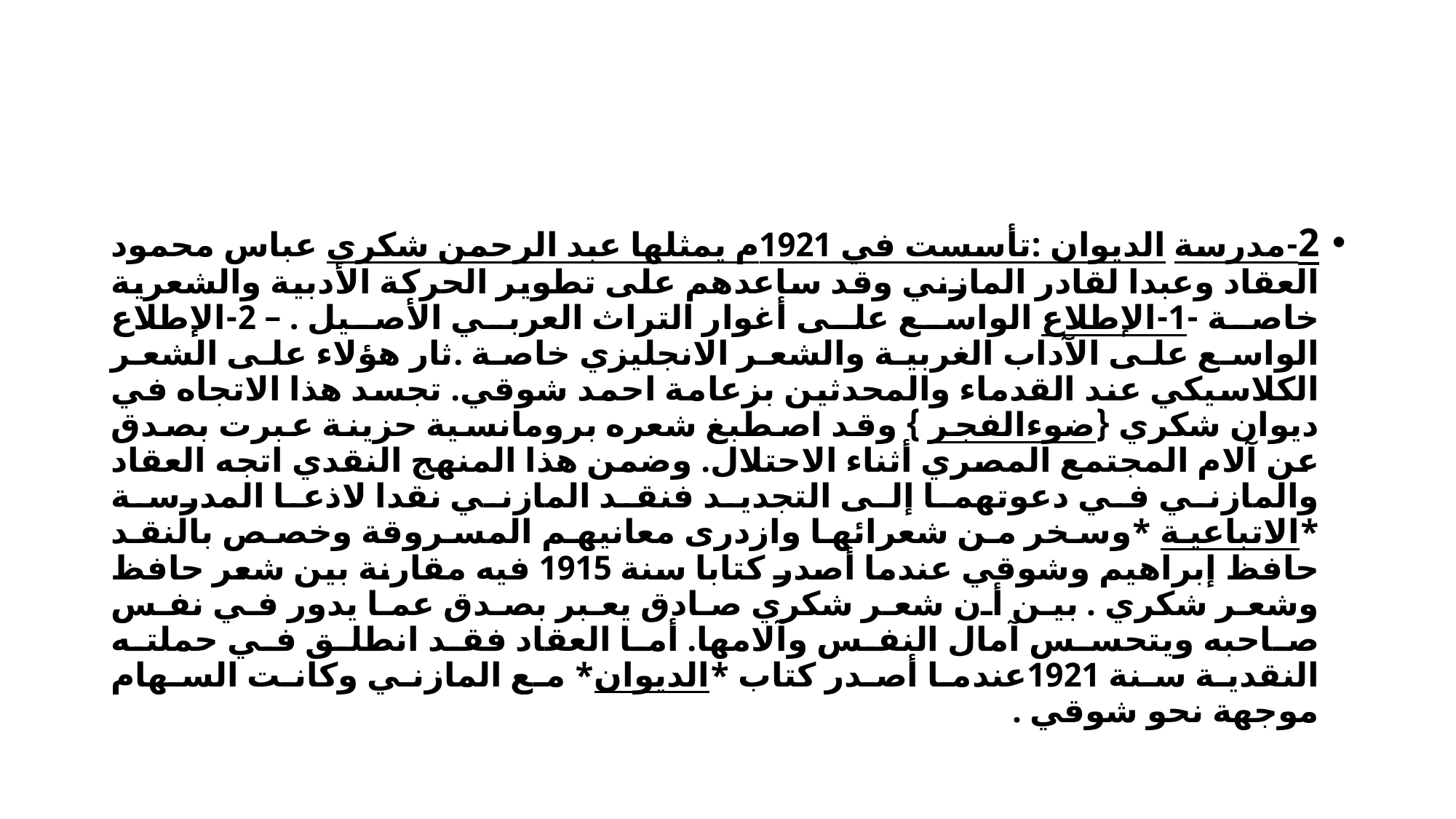

#
2-مدرسة الديوان :تأسست في 1921م يمثلها عبد الرحمن شكري عباس محمود العقاد وعبدا لقادر المازني وقد ساعدهم على تطوير الحركة الأدبية والشعرية خاصة -1-الإطلاع الواسع على أغوار التراث العربي الأصيل . – 2-الإطلاع الواسع على الآداب الغربية والشعر الانجليزي خاصة .ثار هؤلاء على الشعر الكلاسيكي عند القدماء والمحدثين بزعامة احمد شوقي. تجسد هذا الاتجاه في ديوان شكري {ضوءالفجر } وقد اصطبغ شعره برومانسية حزينة عبرت بصدق عن آلام المجتمع المصري أثناء الاحتلال. وضمن هذا المنهج النقدي اتجه العقاد والمازني في دعوتهما إلى التجديد فنقد المازني نقدا لاذعا المدرسة *الاتباعية *وسخر من شعرائها وازدرى معانيهم المسروقة وخصص بالنقد حافظ إبراهيم وشوقي عندما أصدر كتابا سنة 1915 فيه مقارنة بين شعر حافظ وشعر شكري . بين أن شعر شكري صادق يعبر بصدق عما يدور في نفس صاحبه ويتحسس آمال النفس وآلامها. أما العقاد فقد انطلق في حملته النقدية سنة 1921عندما أصدر كتاب *الديوان* مع المازني وكانت السهام موجهة نحو شوقي .